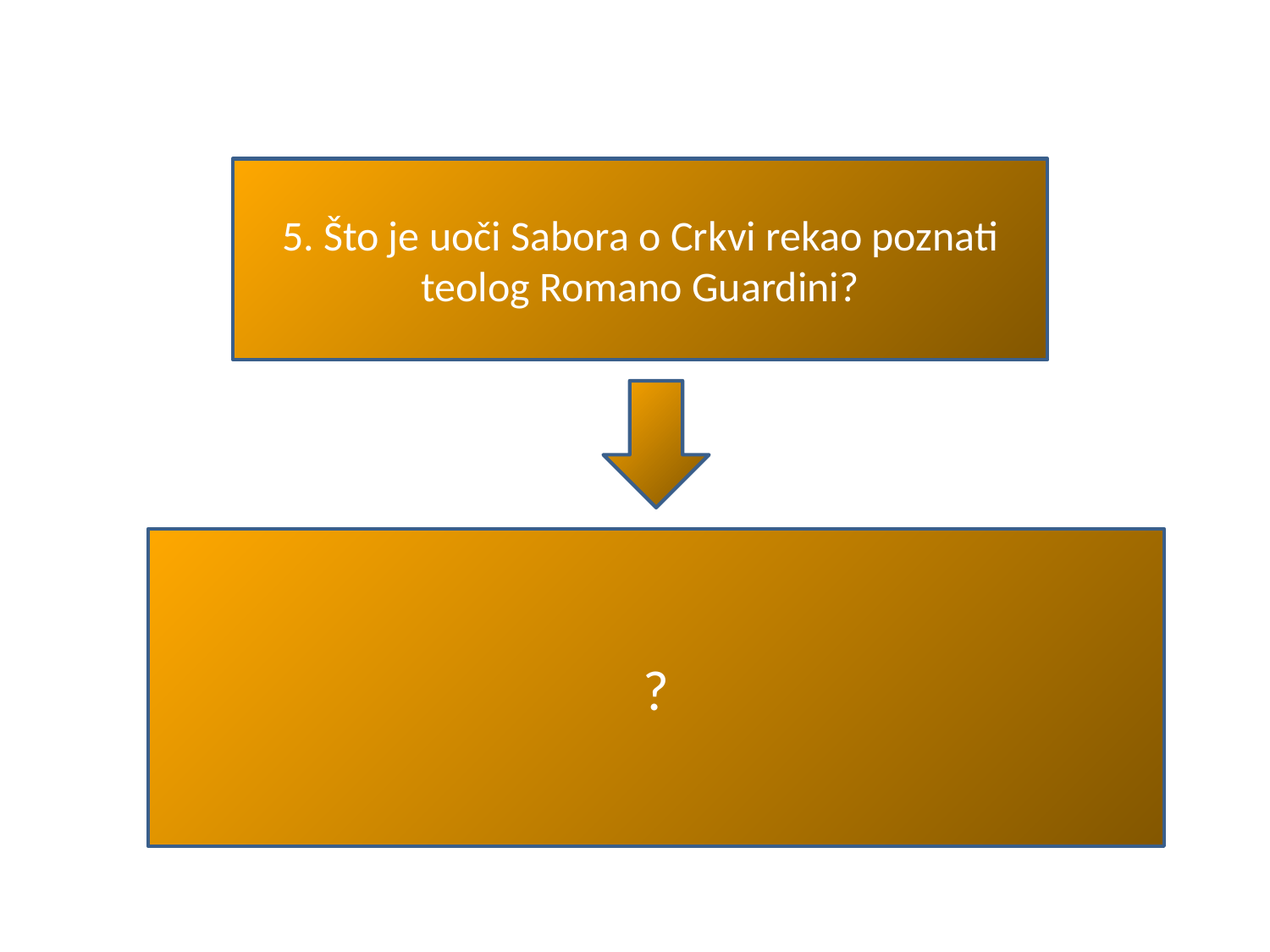

#
5. Što je uoči Sabora o Crkvi rekao poznati teolog Romano Guardini?

?